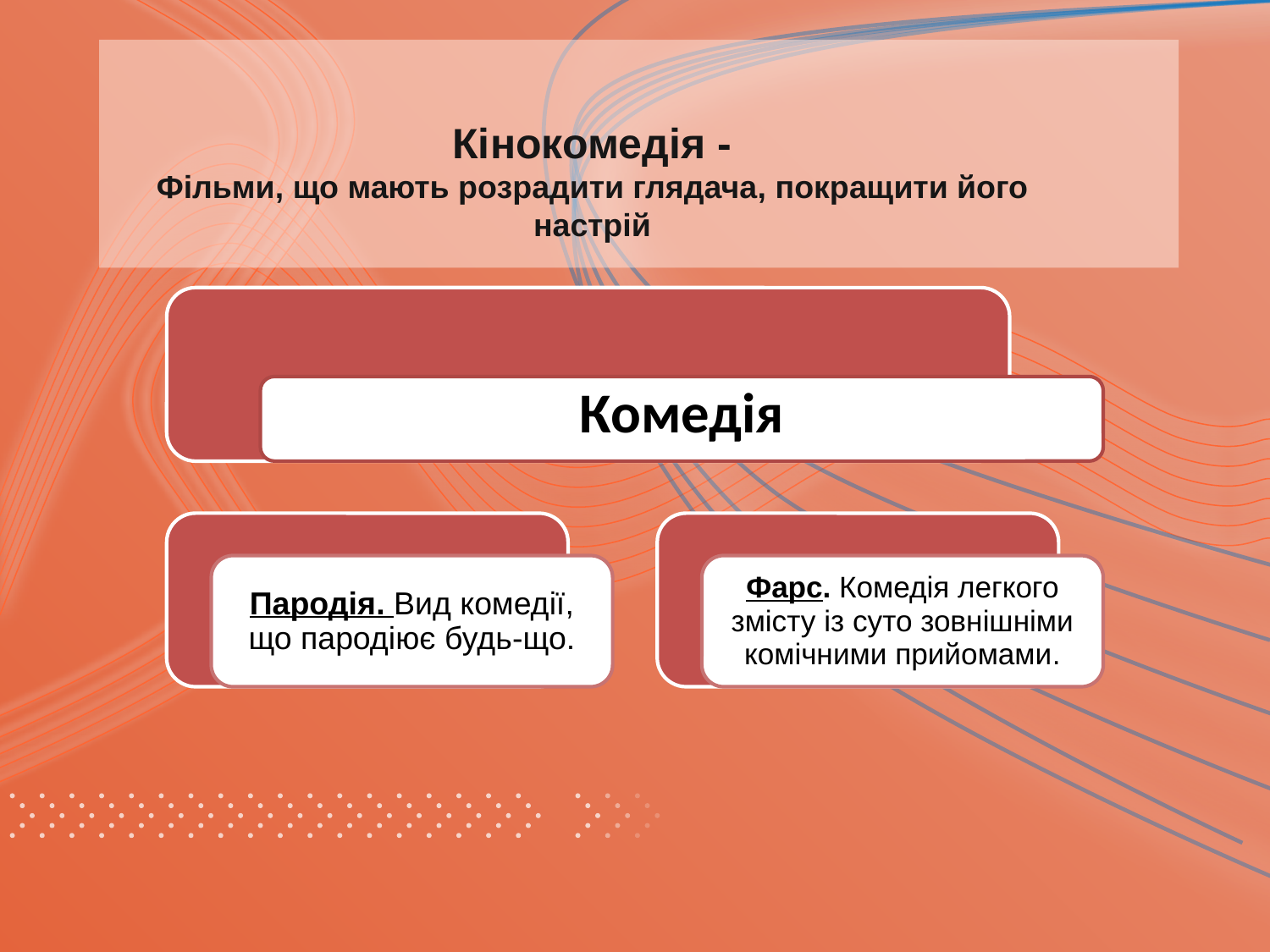

Кінокомедія -
Фільми, що мають розрадити глядача, покращити його
настрій

Комедія
Пародія. Вид комедії, що пародіює будь-що.
Фарс. Комедія легкого змісту із суто зовнішніми комічними прийомами.